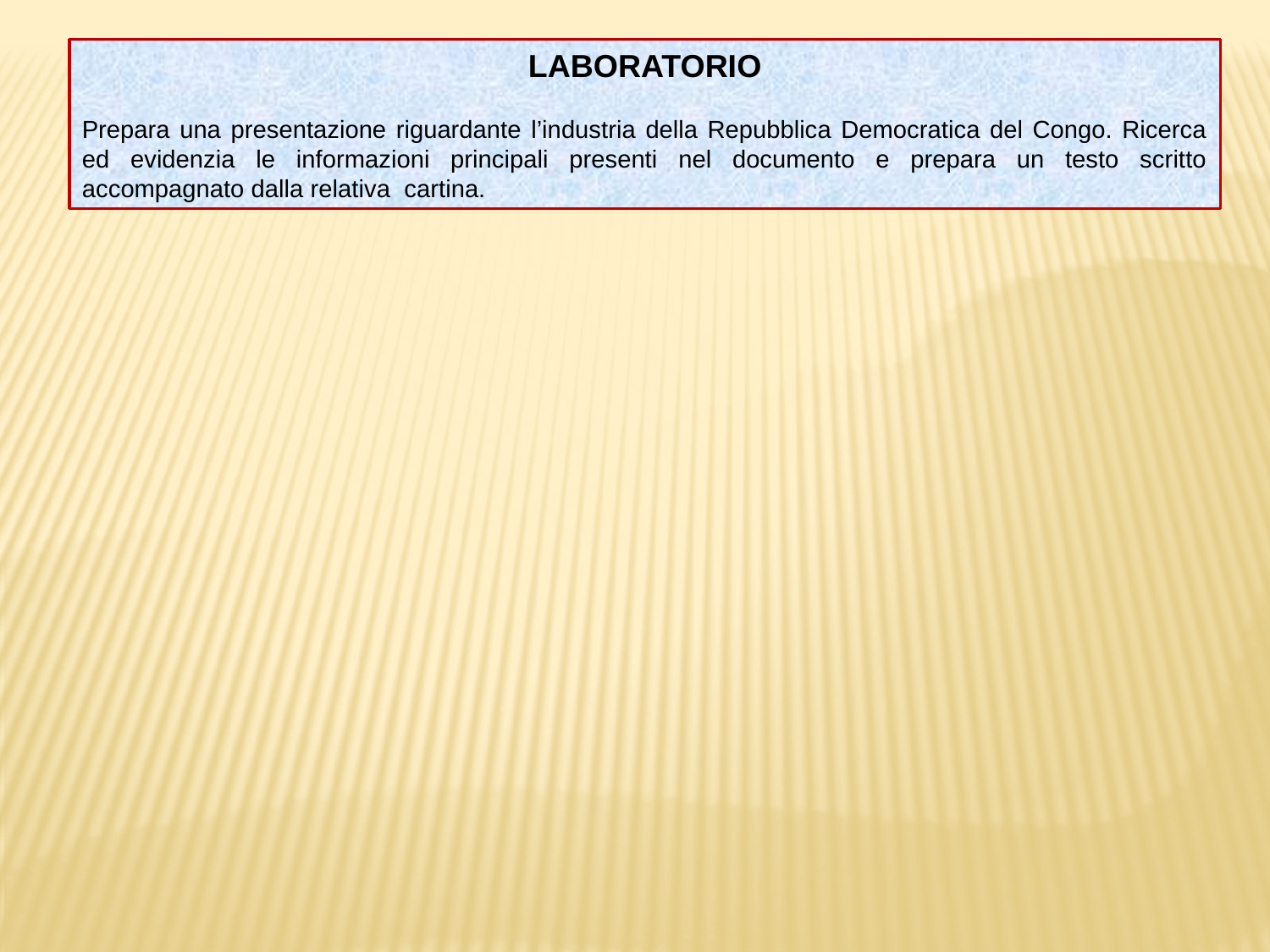

LABORATORIO

Prepara una presentazione riguardante l’industria della Repubblica Democratica del Congo. Ricerca ed evidenzia le informazioni principali presenti nel documento e prepara un testo scritto accompagnato dalla relativa  cartina.